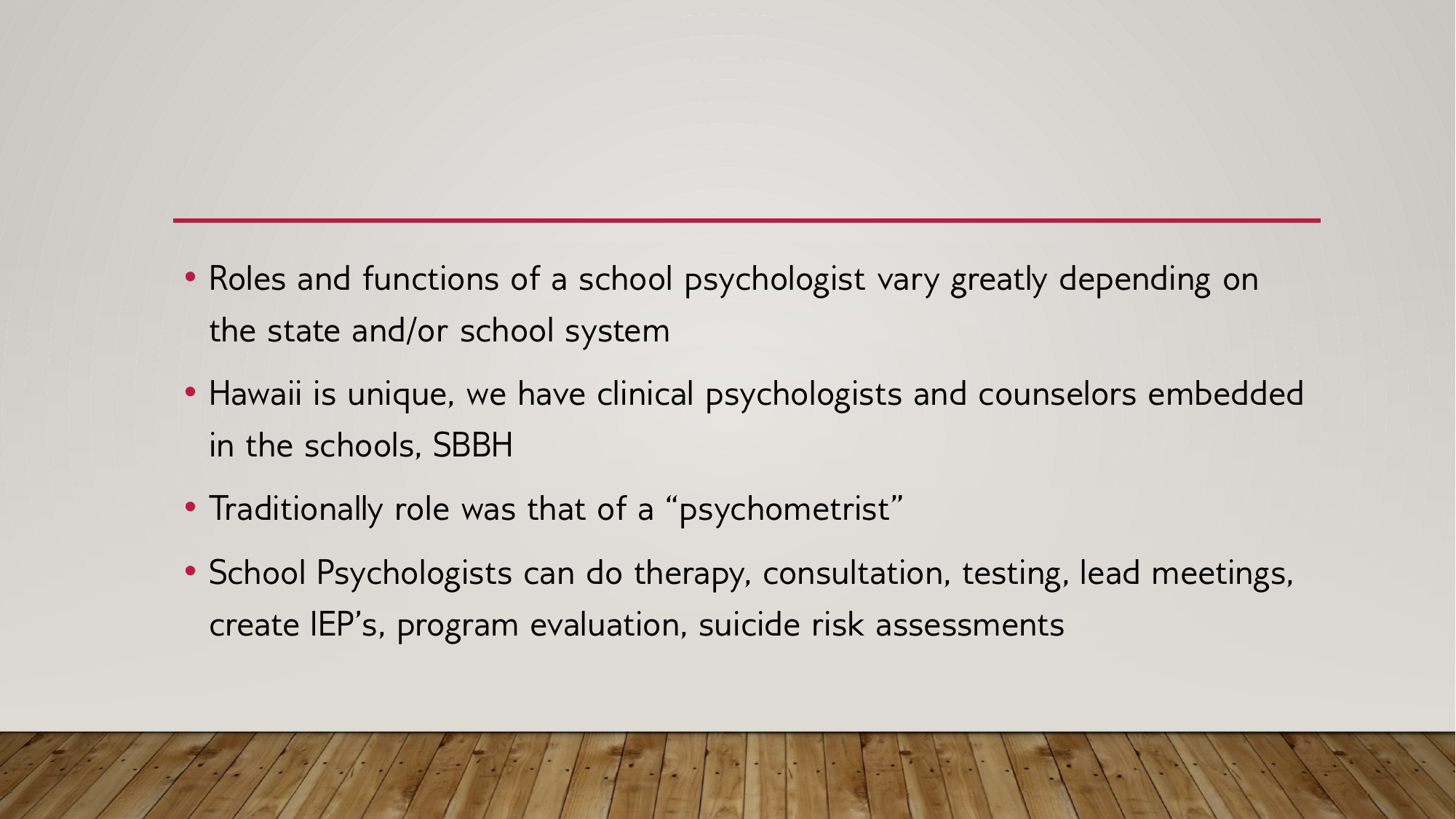

#
Roles and functions of a school psychologist vary greatly depending on the state and/or school system
Hawaii is unique, we have clinical psychologists and counselors embedded in the schools, SBBH
Traditionally role was that of a “psychometrist”
School Psychologists can do therapy, consultation, testing, lead meetings, create IEP’s, program evaluation, suicide risk assessments